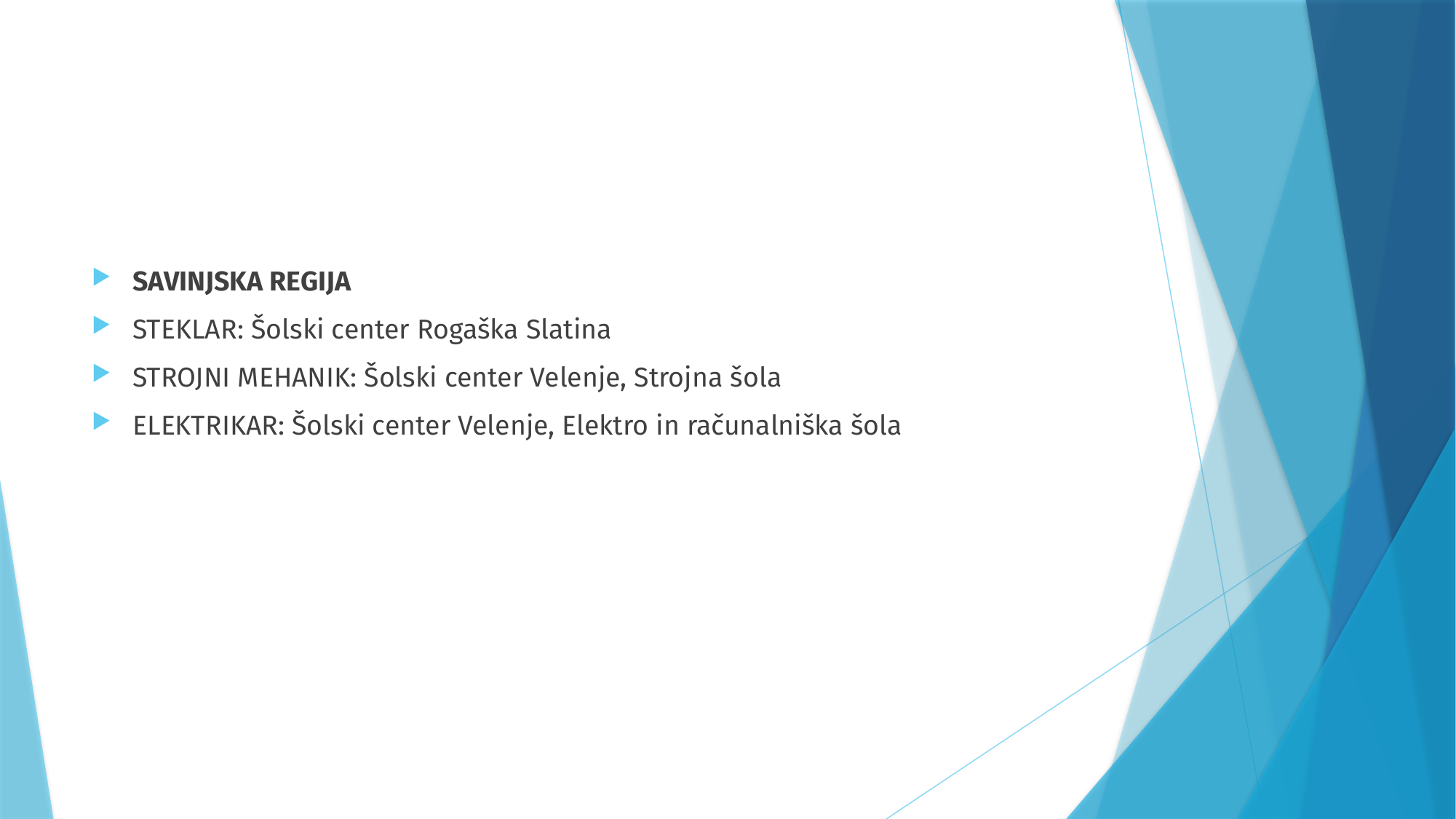

#
SAVINJSKA REGIJA
STEKLAR: Šolski center Rogaška Slatina
STROJNI MEHANIK: Šolski center Velenje, Strojna šola
ELEKTRIKAR: Šolski center Velenje, Elektro in računalniška šola